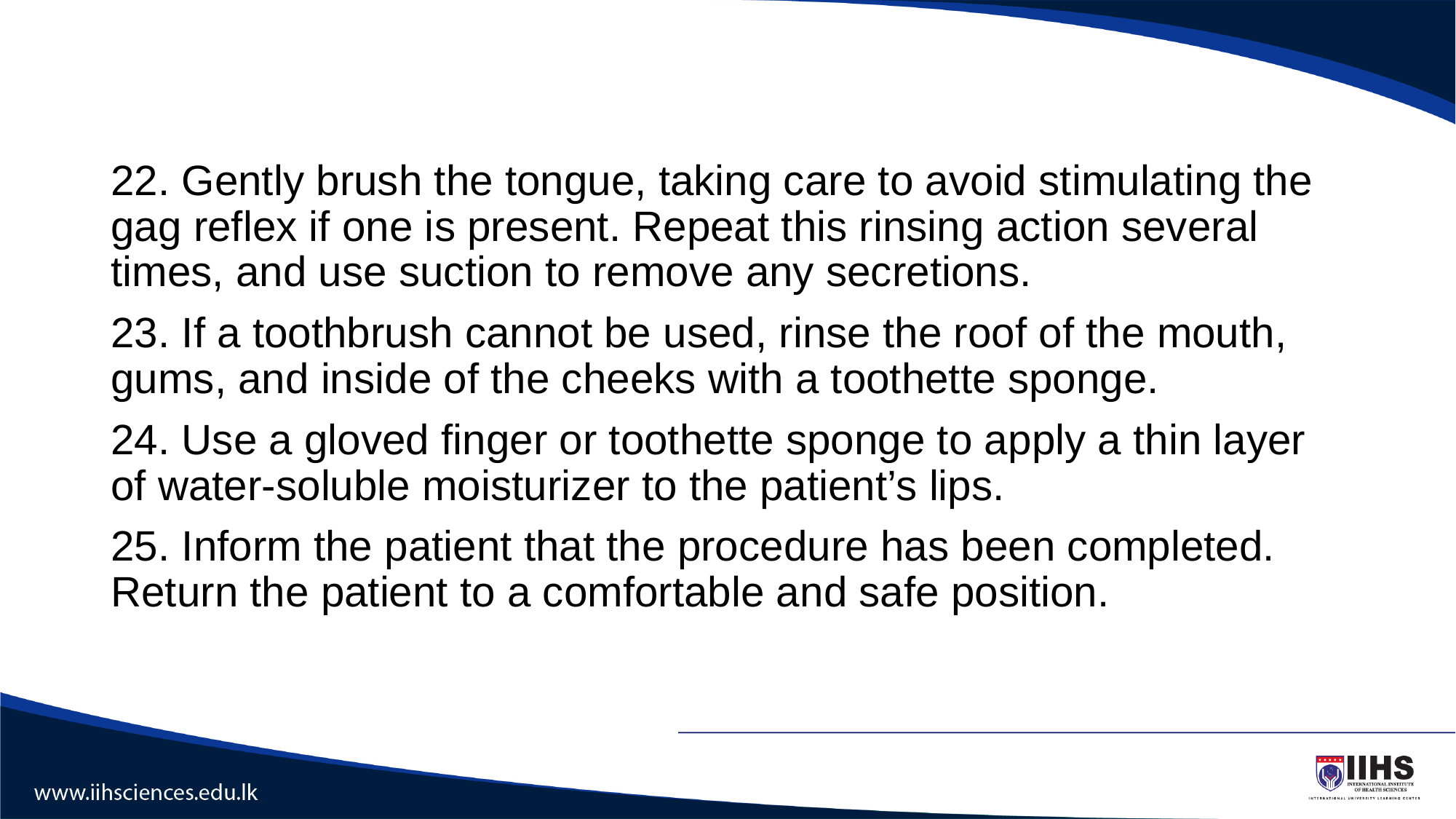

#
22. Gently brush the tongue, taking care to avoid stimulating the gag reflex if one is present. Repeat this rinsing action several times, and use suction to remove any secretions.
23. If a toothbrush cannot be used, rinse the roof of the mouth, gums, and inside of the cheeks with a toothette sponge.
24. Use a gloved finger or toothette sponge to apply a thin layer of water-soluble moisturizer to the patient’s lips.
25. Inform the patient that the procedure has been completed. Return the patient to a comfortable and safe position.